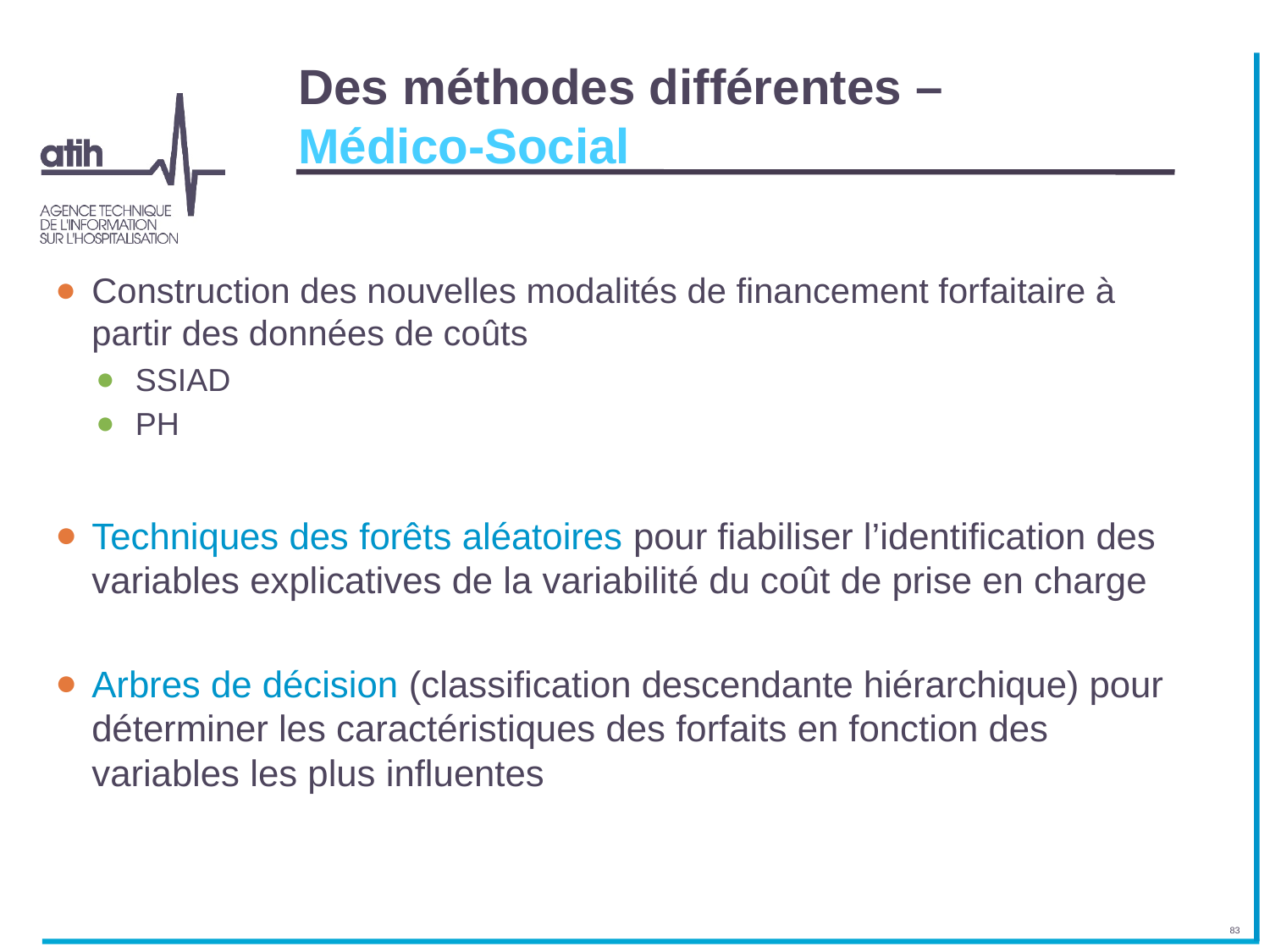

# Des méthodes différentes – Médico-Social

Construction des nouvelles modalités de financement forfaitaire à partir des données de coûts
SSIAD
PH

Techniques des forêts aléatoires pour fiabiliser l’identification des variables explicatives de la variabilité du coût de prise en charge

Arbres de décision (classification descendante hiérarchique) pour déterminer les caractéristiques des forfaits en fonction des variables les plus influentes

83